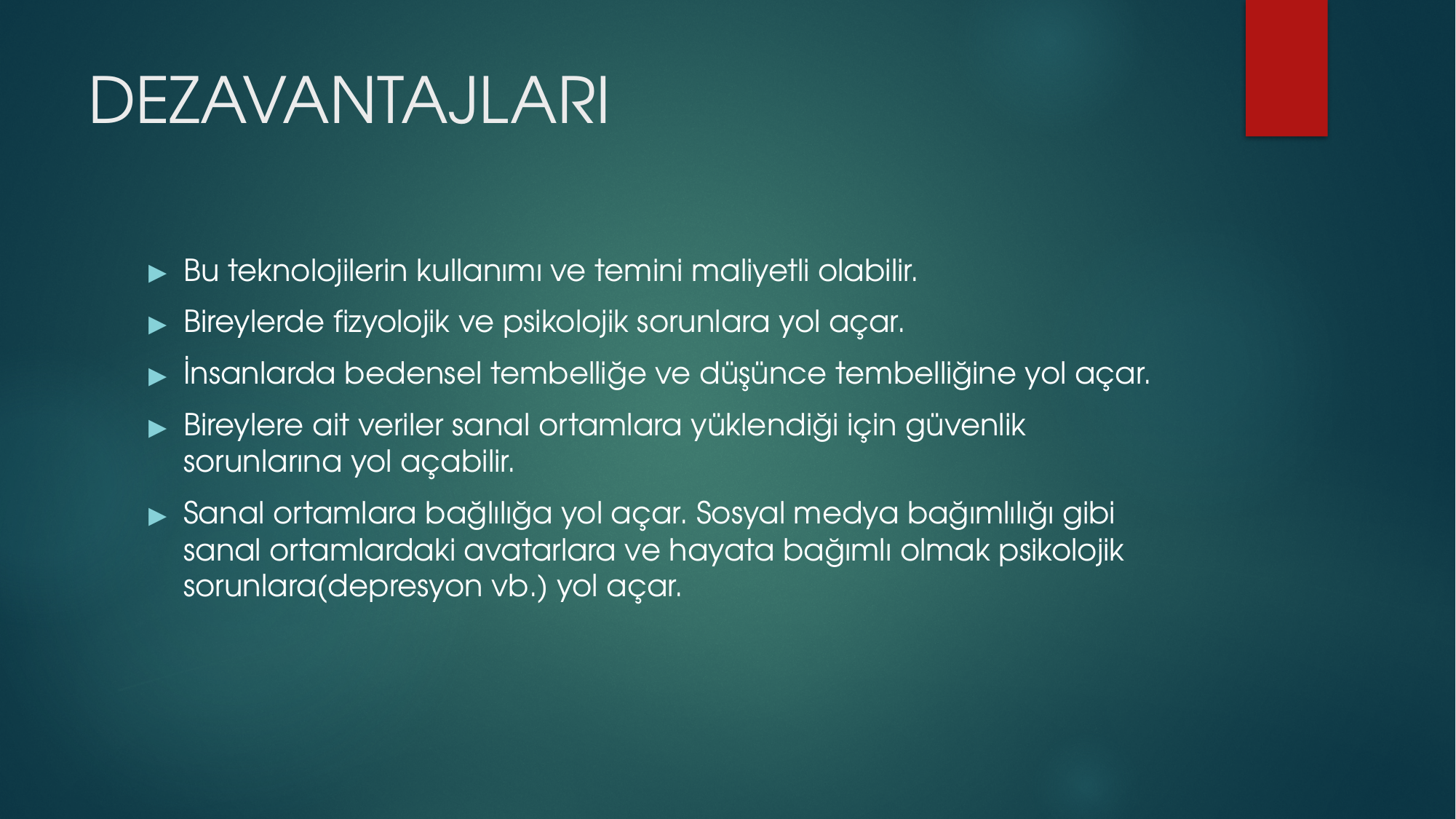

# DEZAVANTAJLARI
Bu teknolojilerin kullanımı ve temini maliyetli olabilir.
Bireylerde fizyolojik ve psikolojik sorunlara yol açar.
İnsanlarda bedensel tembelliğe ve düşünce tembelliğine yol açar.
Bireylere ait veriler sanal ortamlara yüklendiği için güvenlik sorunlarına yol açabilir.
Sanal ortamlara bağlılığa yol açar. Sosyal medya bağımlılığı gibi sanal ortamlardaki avatarlara ve hayata bağımlı olmak psikolojik sorunlara(depresyon vb.) yol açar.